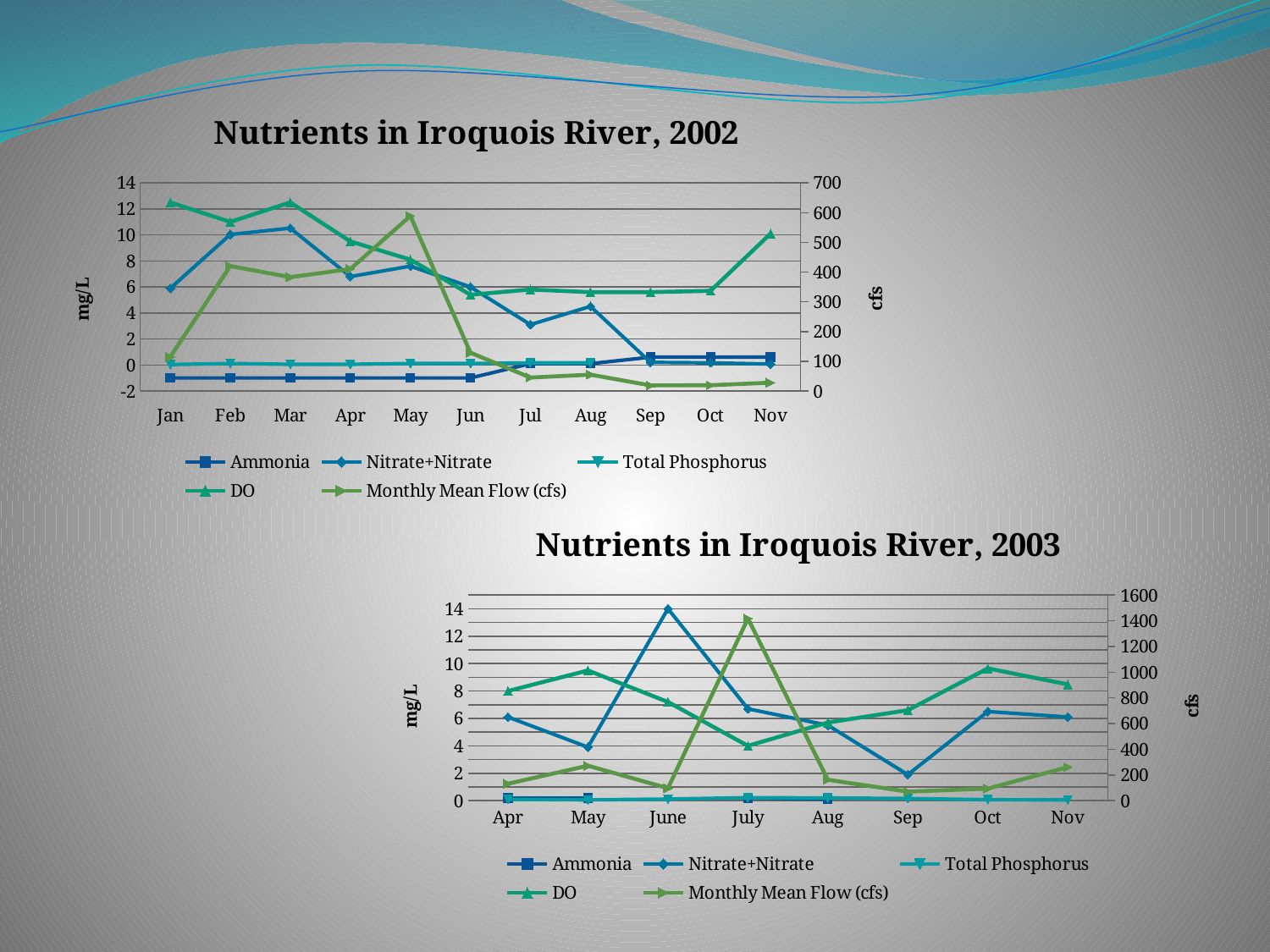

### Chart: Nutrients in Iroquois River, 2002

| Category | Ammonia | Nitrate+Nitrate | Total Phosphorus | DO | Monthly Mean Flow (cfs) |
|---|---|---|---|---|---|
| Jan | -1.0 | 5.89 | 0.03000000000000001 | 12.5 | 114.1 |
| Feb | -1.0 | 10.030000000000001 | 0.11000000000000003 | 11.0 | 420.3 |
| Mar | -1.0 | 10.52 | 0.05000000000000002 | 12.5 | 383.0 |
| Apr | -1.0 | 6.8 | 0.05000000000000002 | 9.5 | 410.4 |
| May | -1.0 | 7.6 | 0.11000000000000003 | 8.1 | 588.7 |
| Jun | -1.0 | 6.0 | 0.11000000000000003 | 5.4 | 128.7 |
| Jul | 0.1 | 3.1 | 0.16000000000000006 | 5.8 | 45.1 |
| Aug | 0.1 | 4.5 | 0.17 | 5.6 | 54.8 |
| Sep | 0.6000000000000002 | 0.2 | None | 5.6 | 18.8 |
| Oct | 0.6000000000000002 | 0.16000000000000006 | None | 5.7 | 19.2 |
| Nov | 0.6000000000000002 | 0.07000000000000003 | None | 10.1 | 28.0 |

### Chart: Nutrients in Iroquois River, 2003

| Category | Ammonia | Nitrate+Nitrate | Total Phosphorus | DO | Monthly Mean Flow (cfs) |
|---|---|---|---|---|---|
| Apr | 0.2 | 6.1 | 0.1 | 8.0 | 132.0 |
| May | 0.2 | 3.9 | 0.06000000000000002 | 9.5 | 272.39999999999986 |
| June | None | 14.0 | 0.12000000000000002 | 7.2 | 96.8 |
| July | 0.2 | 6.7 | 0.22 | 4.0 | 1418.0 |
| Aug | 0.1 | 5.5 | 0.2 | 5.7 | 162.6 |
| Sep | None | 1.9000000000000001 | 0.16 | 6.6 | 70.0 |
| Oct | None | 6.5 | 0.07000000000000002 | 9.65 | 94.2 |
| Nov | None | 6.1 | 0.06000000000000002 | 8.48 | 261.2 |